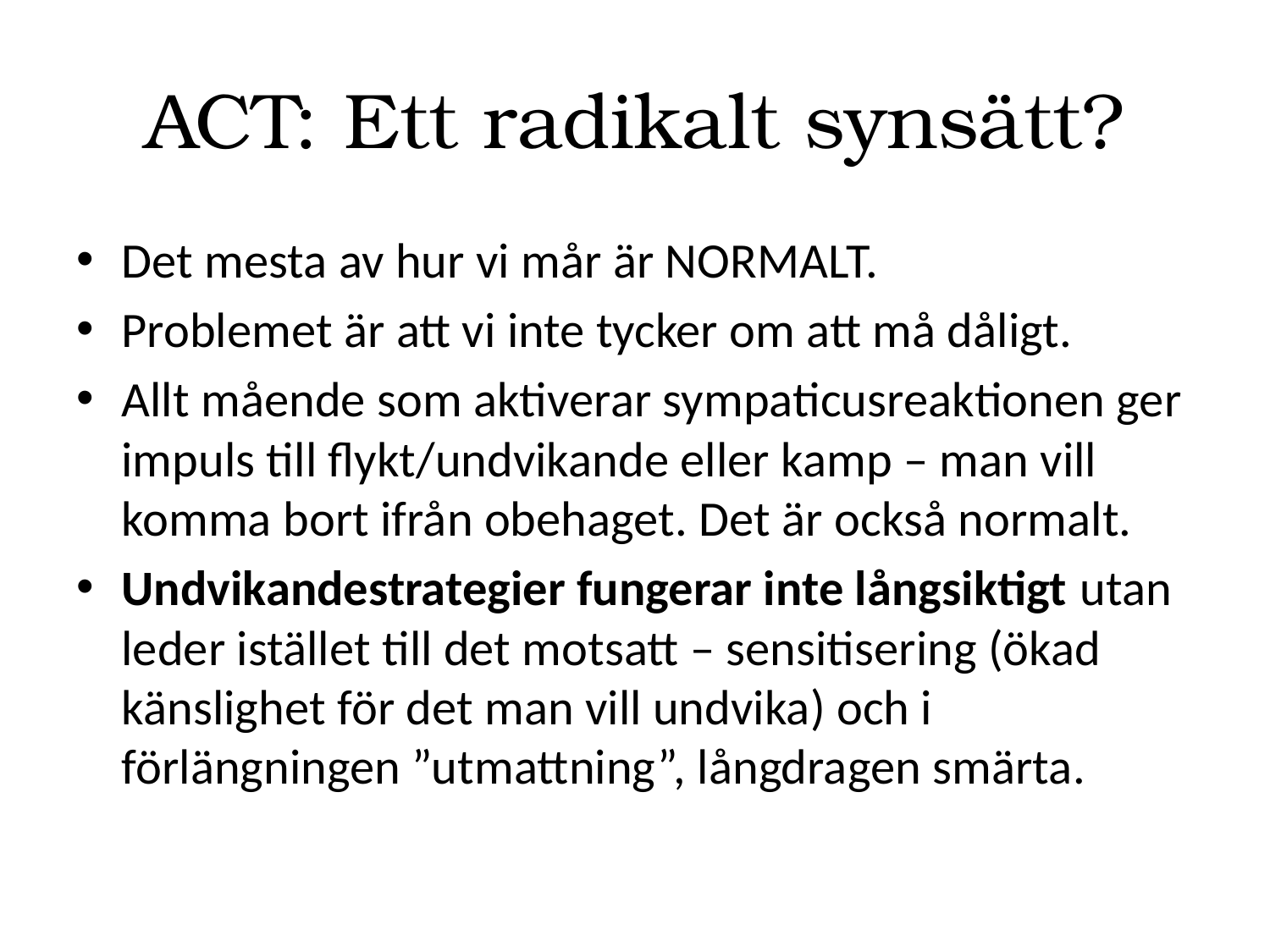

# ACT: Ett radikalt synsätt?
Det mesta av hur vi mår är NORMALT.
Problemet är att vi inte tycker om att må dåligt.
Allt mående som aktiverar sympaticusreaktionen ger impuls till flykt/undvikande eller kamp – man vill komma bort ifrån obehaget. Det är också normalt.
Undvikandestrategier fungerar inte långsiktigt utan leder istället till det motsatt – sensitisering (ökad känslighet för det man vill undvika) och i förlängningen ”utmattning”, långdragen smärta.